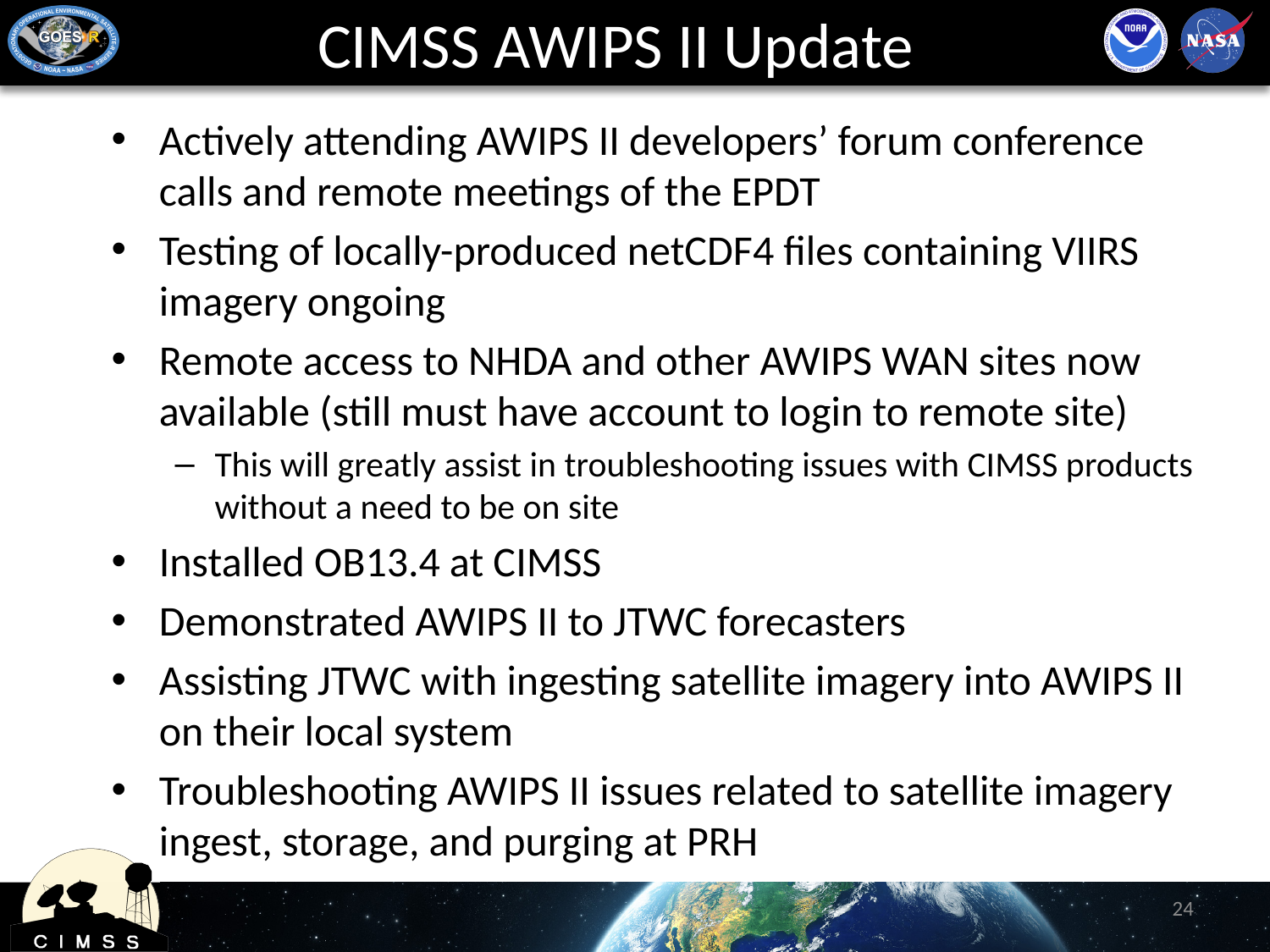

# CIMSS AWIPS II Update
Actively attending AWIPS II developers’ forum conference calls and remote meetings of the EPDT
Testing of locally-produced netCDF4 files containing VIIRS imagery ongoing
Remote access to NHDA and other AWIPS WAN sites now available (still must have account to login to remote site)
This will greatly assist in troubleshooting issues with CIMSS products without a need to be on site
Installed OB13.4 at CIMSS
Demonstrated AWIPS II to JTWC forecasters
Assisting JTWC with ingesting satellite imagery into AWIPS II on their local system
Troubleshooting AWIPS II issues related to satellite imagery ingest, storage, and purging at PRH
24